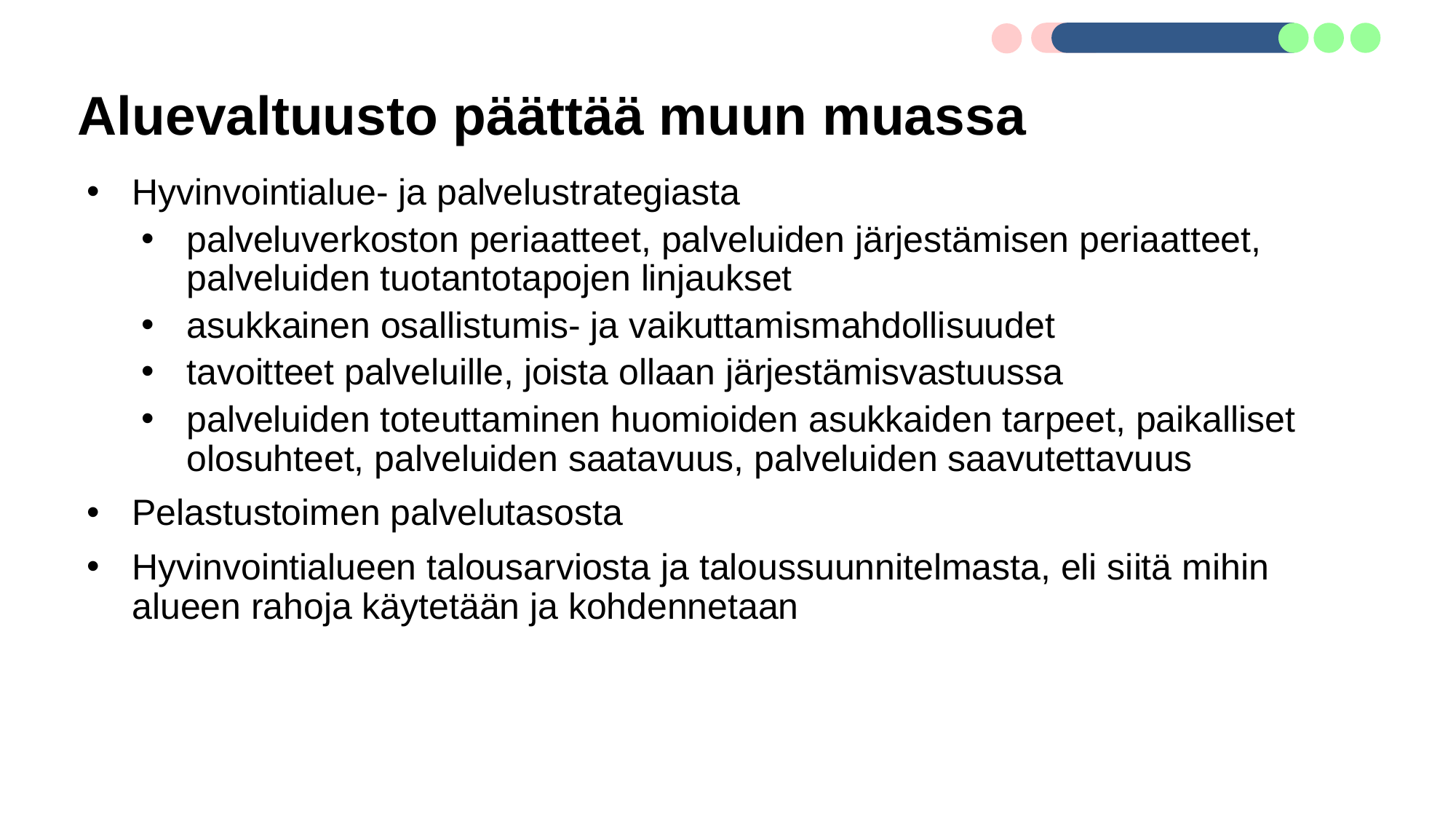

# Aluevaltuusto päättää muun muassa
Hyvinvointialue- ja palvelustrategiasta
palveluverkoston periaatteet, palveluiden järjestämisen periaatteet, palveluiden tuotantotapojen linjaukset
asukkainen osallistumis- ja vaikuttamismahdollisuudet
tavoitteet palveluille, joista ollaan järjestämisvastuussa
palveluiden toteuttaminen huomioiden asukkaiden tarpeet, paikalliset olosuhteet, palveluiden saatavuus, palveluiden saavutettavuus
Pelastustoimen palvelutasosta
Hyvinvointialueen talousarviosta ja taloussuunnitelmasta, eli siitä mihin alueen rahoja käytetään ja kohdennetaan